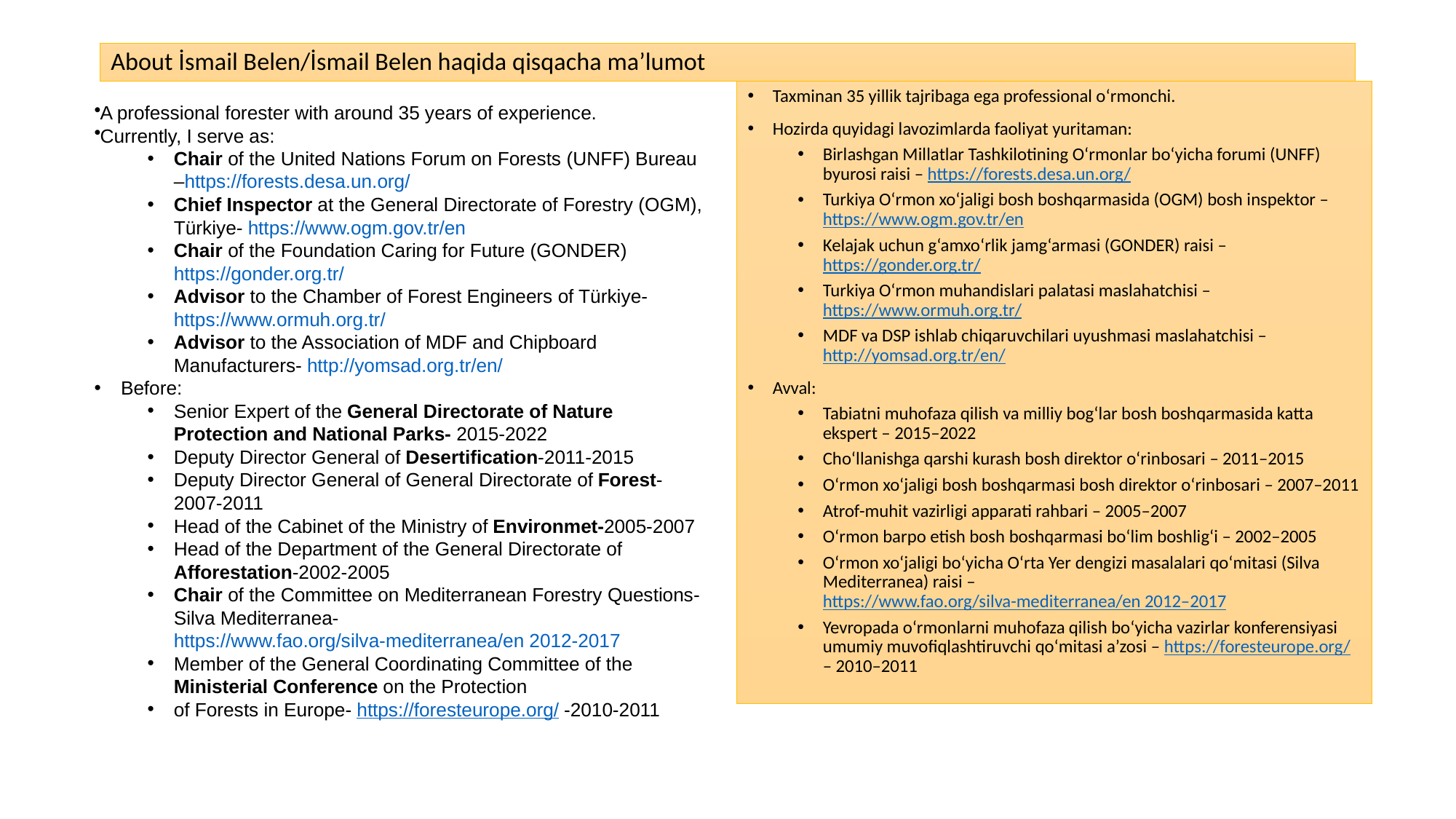

# About İsmail Belen/İsmail Belen haqida qisqacha ma’lumot
Taxminan 35 yillik tajribaga ega professional o‘rmonchi.
Hozirda quyidagi lavozimlarda faoliyat yuritaman:
Birlashgan Millatlar Tashkilotining O‘rmonlar bo‘yicha forumi (UNFF) byurosi raisi – https://forests.desa.un.org/
Turkiya O‘rmon xo‘jaligi bosh boshqarmasida (OGM) bosh inspektor – https://www.ogm.gov.tr/en
Kelajak uchun g‘amxo‘rlik jamg‘armasi (GONDER) raisi – https://gonder.org.tr/
Turkiya O‘rmon muhandislari palatasi maslahatchisi – https://www.ormuh.org.tr/
MDF va DSP ishlab chiqaruvchilari uyushmasi maslahatchisi – http://yomsad.org.tr/en/
Avval:
Tabiatni muhofaza qilish va milliy bog‘lar bosh boshqarmasida katta ekspert – 2015–2022
Cho‘llanishga qarshi kurash bosh direktor o‘rinbosari – 2011–2015
O‘rmon xo‘jaligi bosh boshqarmasi bosh direktor o‘rinbosari – 2007–2011
Atrof-muhit vazirligi apparati rahbari – 2005–2007
O‘rmon barpo etish bosh boshqarmasi bo‘lim boshlig‘i – 2002–2005
O‘rmon xo‘jaligi bo‘yicha O‘rta Yer dengizi masalalari qo‘mitasi (Silva Mediterranea) raisi – https://www.fao.org/silva-mediterranea/en 2012–2017
Yevropada o‘rmonlarni muhofaza qilish bo‘yicha vazirlar konferensiyasi umumiy muvofiqlashtiruvchi qo‘mitasi a’zosi – https://foresteurope.org/ – 2010–2011

A professional forester with around 35 years of experience.
Currently, I serve as:
Chair of the United Nations Forum on Forests (UNFF) Bureau –https://forests.desa.un.org/
Chief Inspector at the General Directorate of Forestry (OGM), Türkiye- https://www.ogm.gov.tr/en
Chair of the Foundation Caring for Future (GONDER)
https://gonder.org.tr/
Advisor to the Chamber of Forest Engineers of Türkiye- https://www.ormuh.org.tr/
Advisor to the Association of MDF and Chipboard Manufacturers- http://yomsad.org.tr/en/
Before:
Senior Expert of the General Directorate of Nature Protection and National Parks- 2015-2022
Deputy Director General of Desertification-2011-2015
Deputy Director General of General Directorate of Forest-2007-2011
Head of the Cabinet of the Ministry of Environmet-2005-2007
Head of the Department of the General Directorate of Afforestation-2002-2005
Chair of the Committee on Mediterranean Forestry Questions-Silva Mediterranea- https://www.fao.org/silva-mediterranea/en 2012-2017
Member of the General Coordinating Committee of the Ministerial Conference on the Protection
of Forests in Europe- https://foresteurope.org/ -2010-2011